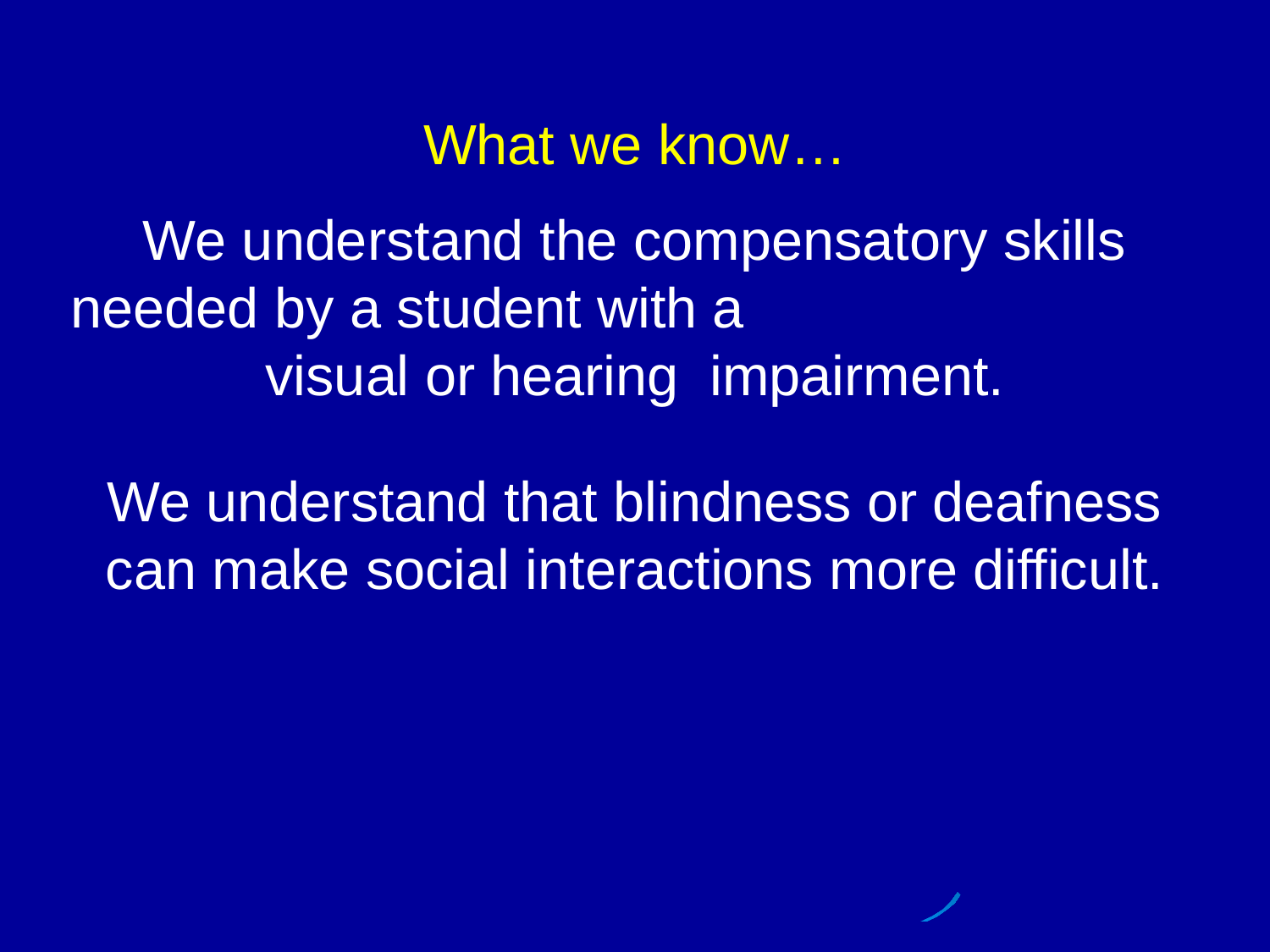

What we know…
We understand the compensatory skills needed by a student with a                              visual or hearing  impairment.

We understand that blindness or deafness can make social interactions more difficult.